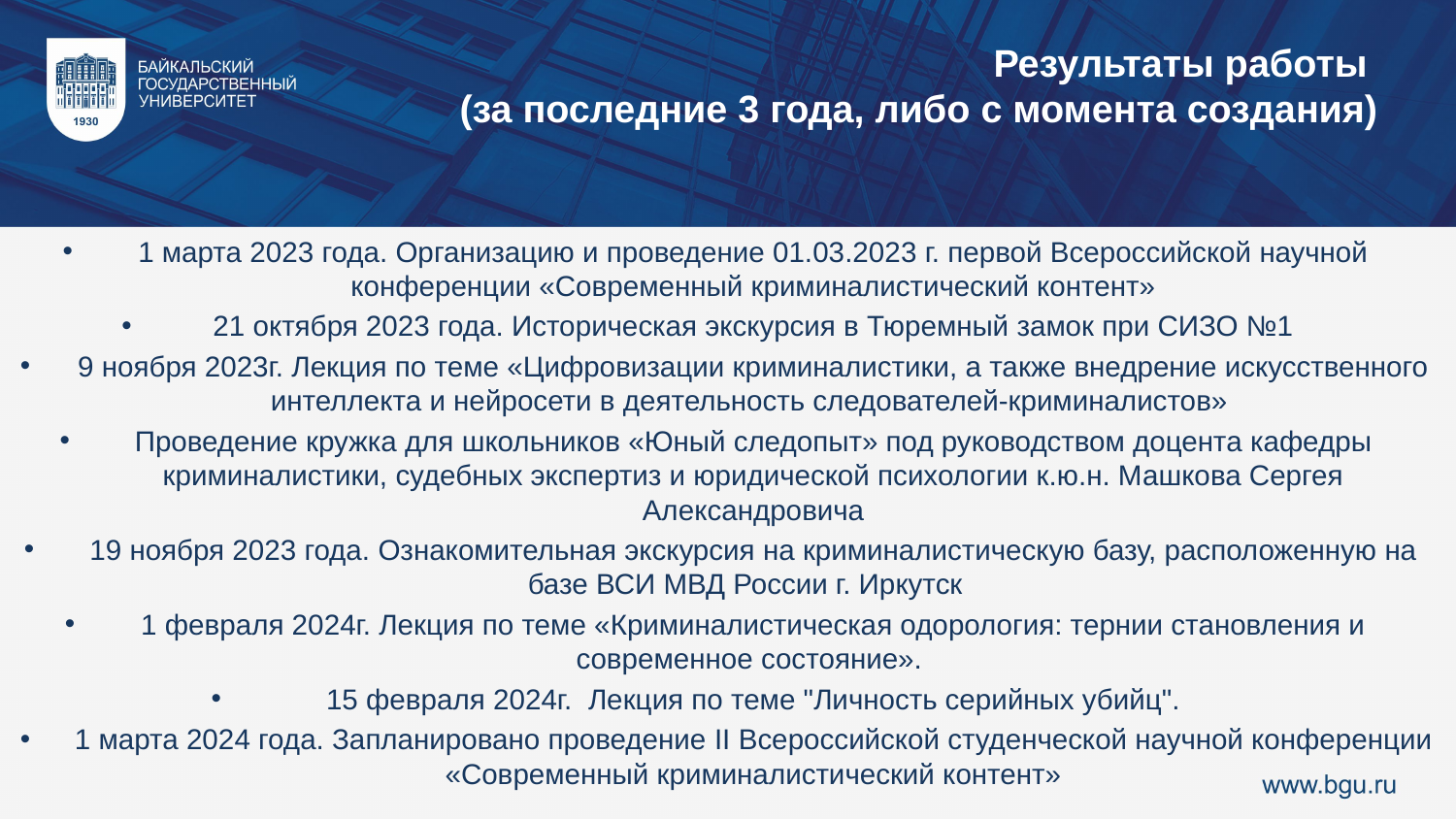

Результаты работы
(за последние 3 года, либо с момента создания)
1 марта 2023 года. Организацию и проведение 01.03.2023 г. первой Всероссийской научной конференции «Современный криминалистический контент»
21 октября 2023 года. Историческая экскурсия в Тюремный замок при СИЗО №1
9 ноября 2023г. Лекция по теме «Цифровизации криминалистики, а также внедрение искусственного интеллекта и нейросети в деятельность следователей-криминалистов»
Проведение кружка для школьников «Юный следопыт» под руководством доцента кафедры криминалистики, судебных экспертиз и юридической психологии к.ю.н. Машкова Сергея Александровича
19 ноября 2023 года. Ознакомительная экскурсия на криминалистическую базу, расположенную на базе ВСИ МВД России г. Иркутск
1 февраля 2024г. Лекция по теме «Криминалистическая одорология: тернии становления и современное состояние».
15 февраля 2024г.  Лекция по теме "Личность серийных убийц".
1 марта 2024 года. Запланировано проведение II Всероссийской студенческой научной конференции «Современный криминалистический контент»